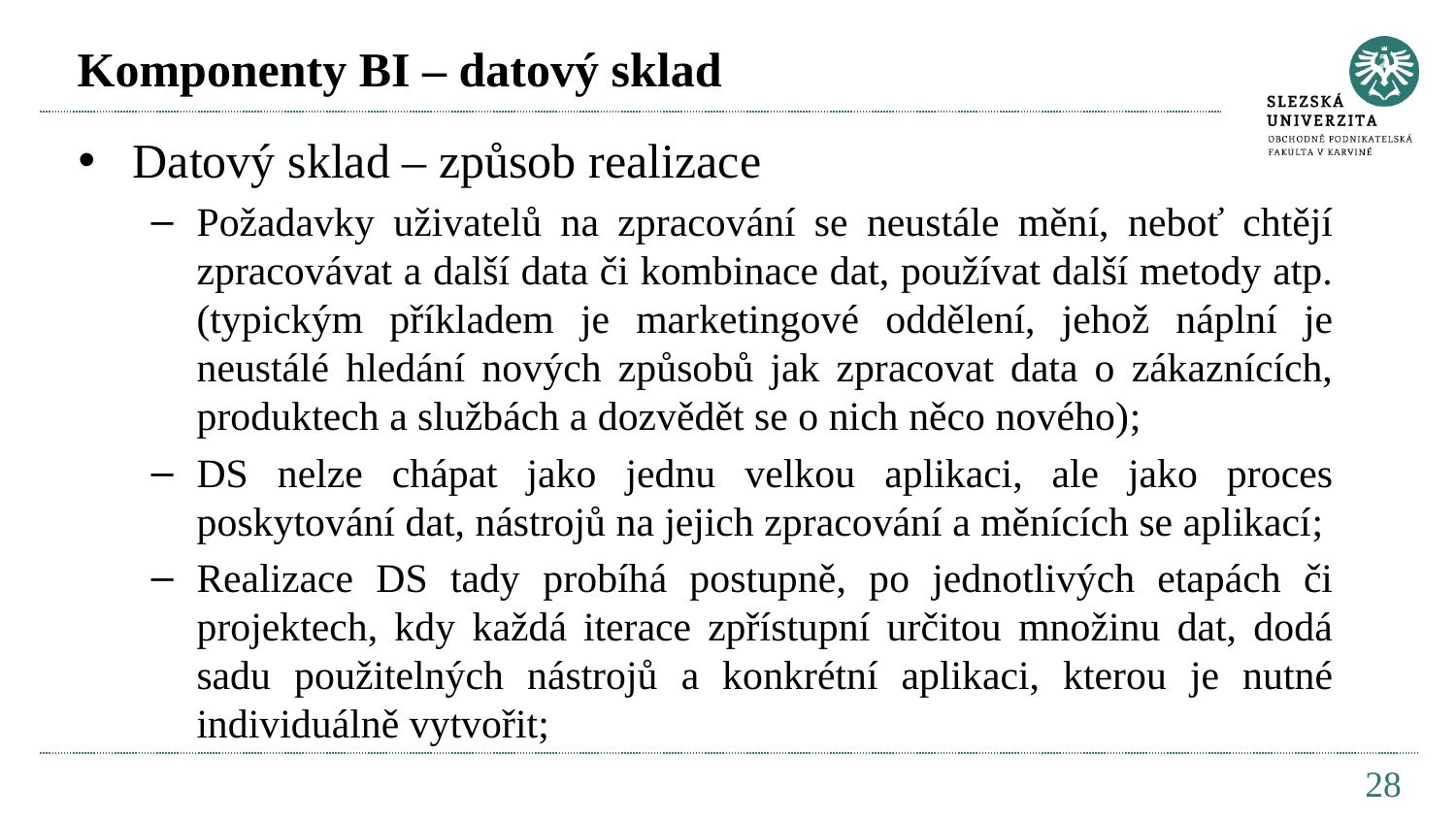

# Komponenty BI – datový sklad
Datový sklad – způsob realizace
Požadavky uživatelů na zpracování se neustále mění, neboť chtějí zpracovávat a další data či kombinace dat, používat další metody atp. (typickým příkladem je marketingové oddělení, jehož náplní je neustálé hledání nových způsobů jak zpracovat data o zákaznících, produktech a službách a dozvědět se o nich něco nového);
DS nelze chápat jako jednu velkou aplikaci, ale jako proces poskytování dat, nástrojů na jejich zpracování a měnících se aplikací;
Realizace DS tady probíhá postupně, po jednotlivých etapách či projektech, kdy každá iterace zpřístupní určitou množinu dat, dodá sadu použitelných nástrojů a konkrétní aplikaci, kterou je nutné individuálně vytvořit;

28